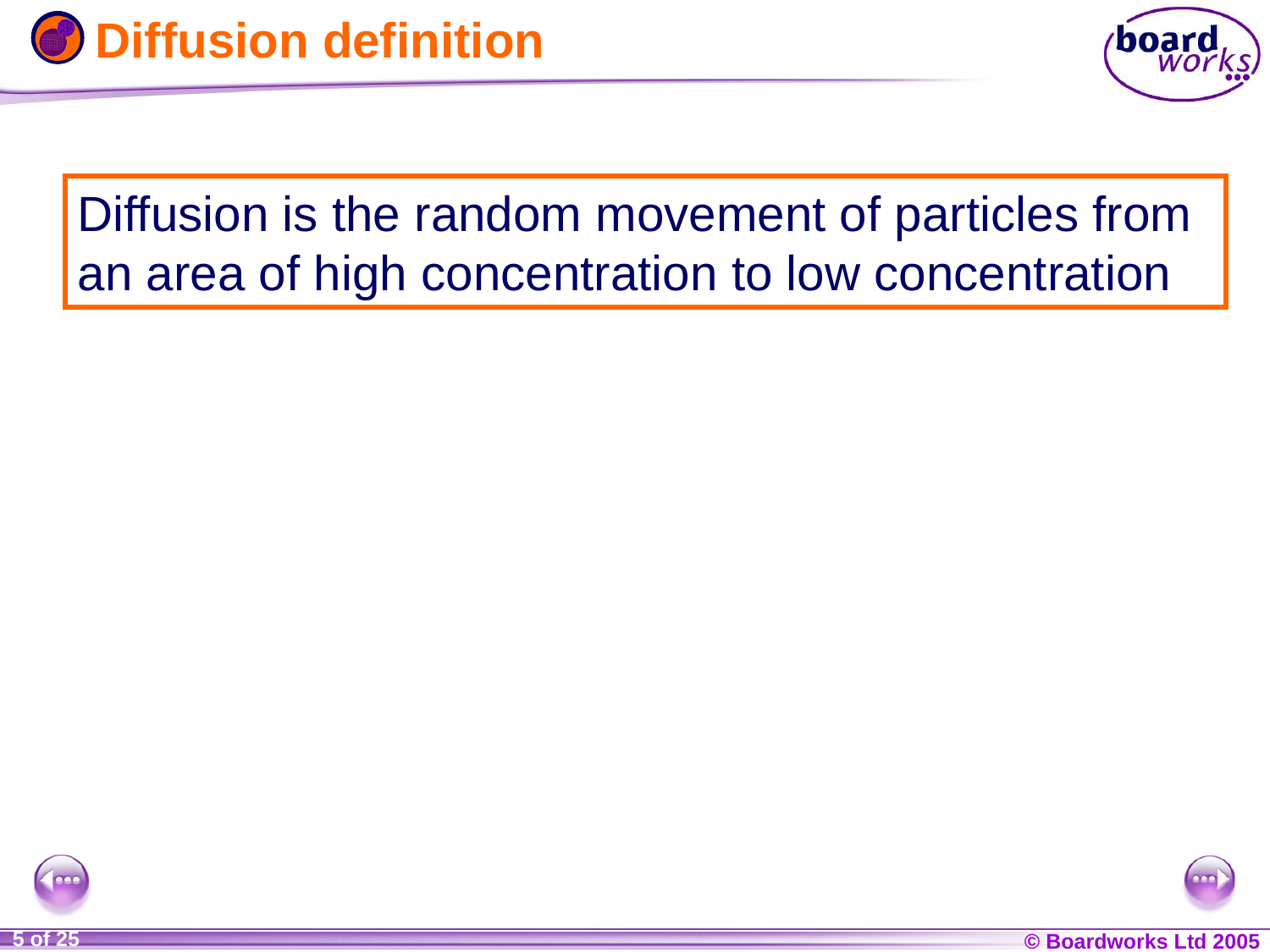

# Diffusion definition
Diffusion is the random movement of particles from an area of high concentration to low concentration